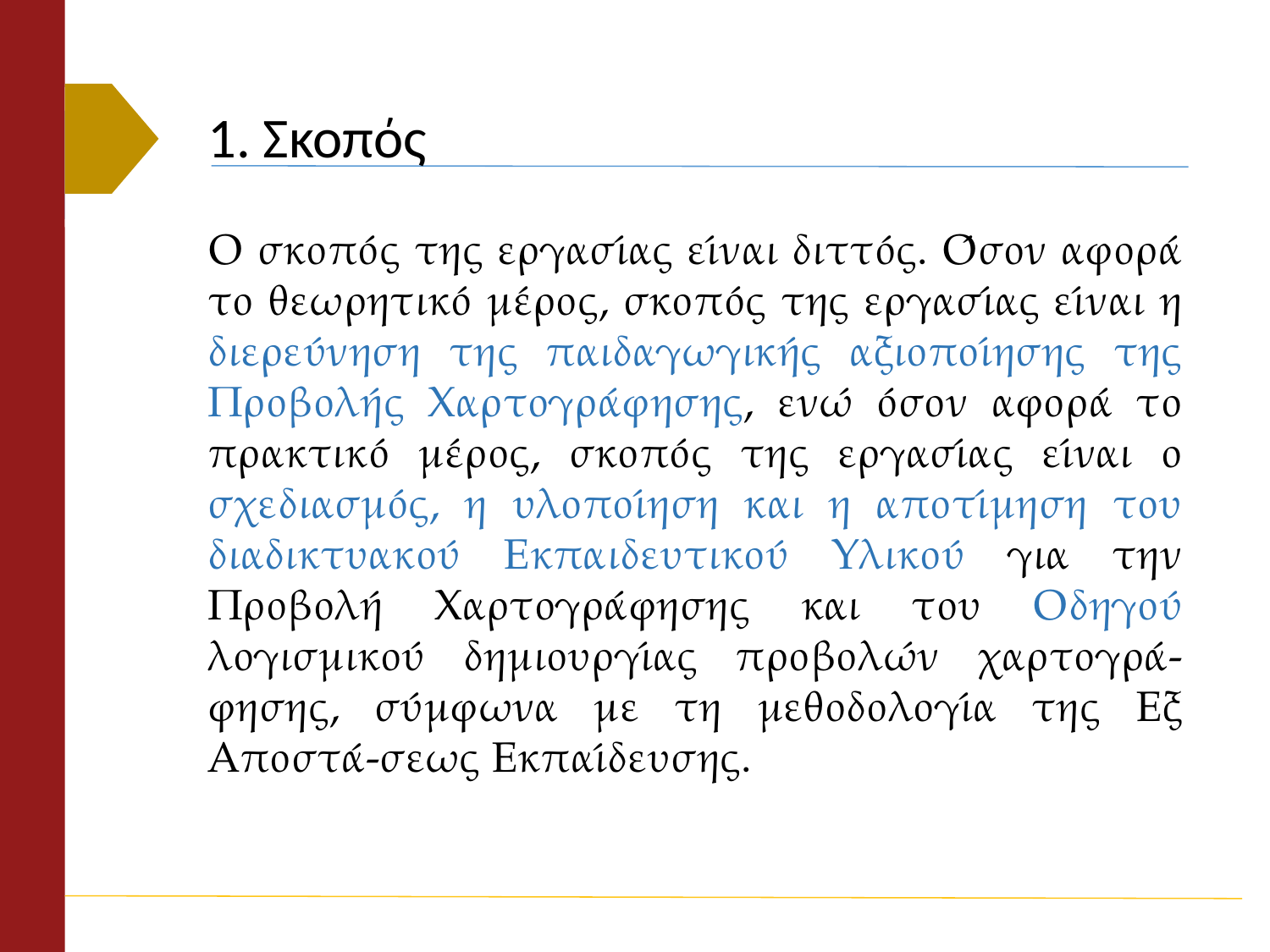

# 1. Σκοπός
Ο σκοπός της εργασίας είναι διττός. Όσον αφορά το θεωρητικό μέρος, σκοπός της εργασίας είναι η διερεύνηση της παιδαγωγικής αξιοποίησης της Προβολής Χαρτογράφησης, ενώ όσον αφορά το πρακτικό μέρος, σκοπός της εργασίας είναι ο σχεδιασμός, η υλοποίηση και η αποτίμηση του διαδικτυακού Εκπαιδευτικού Υλικού για την Προβολή Χαρτογράφησης και του Οδηγού λογισμικού δημιουργίας προβολών χαρτογρά-φησης, σύμφωνα με τη μεθοδολογία της Εξ Αποστά-σεως Εκπαίδευσης.